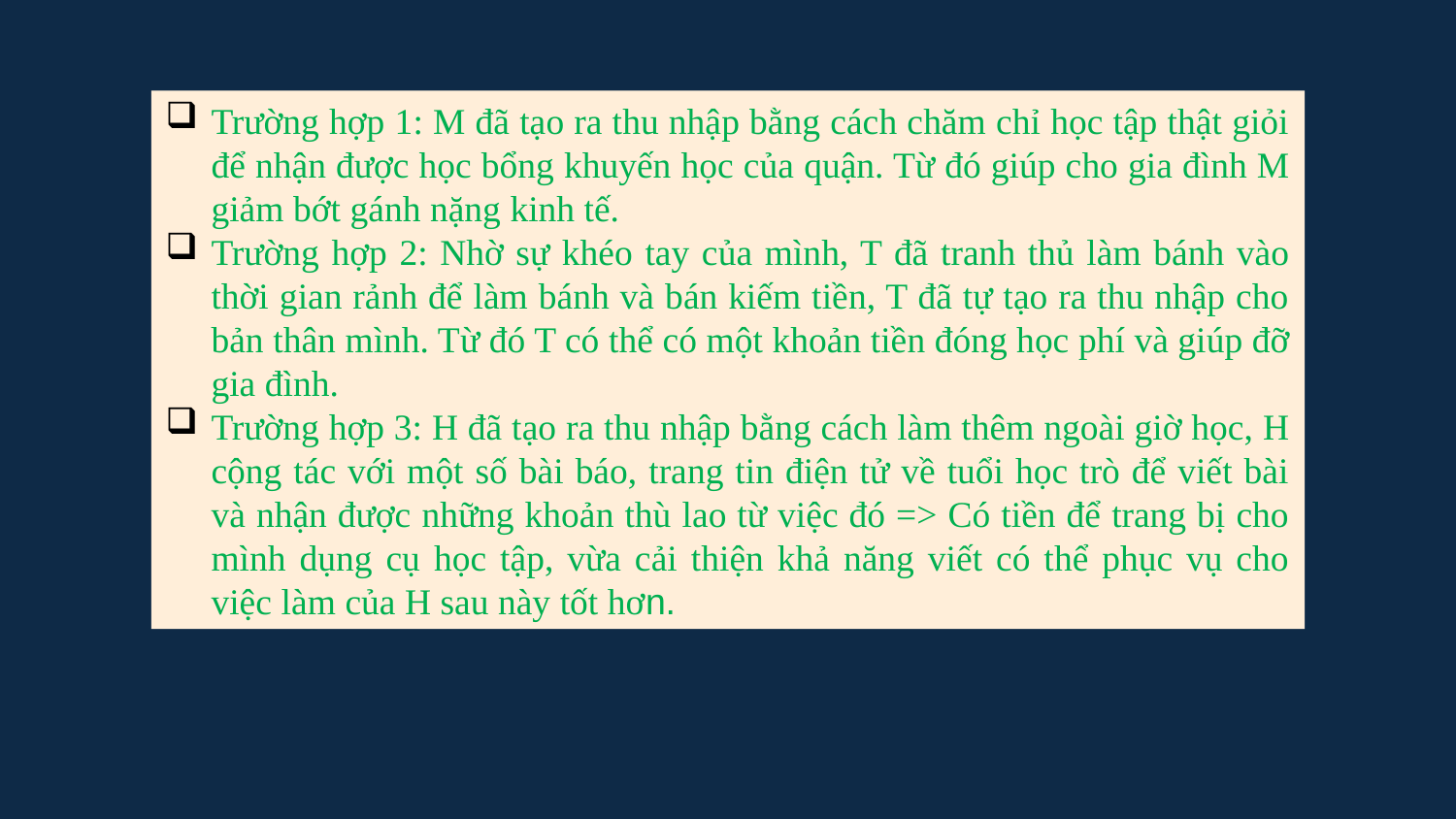

Trường hợp 1: M đã tạo ra thu nhập bằng cách chăm chỉ học tập thật giỏi để nhận được học bổng khuyến học của quận. Từ đó giúp cho gia đình M giảm bớt gánh nặng kinh tế.
Trường hợp 2: Nhờ sự khéo tay của mình, T đã tranh thủ làm bánh vào thời gian rảnh để làm bánh và bán kiếm tiền, T đã tự tạo ra thu nhập cho bản thân mình. Từ đó T có thể có một khoản tiền đóng học phí và giúp đỡ gia đình.
Trường hợp 3: H đã tạo ra thu nhập bằng cách làm thêm ngoài giờ học, H cộng tác với một số bài báo, trang tin điện tử về tuổi học trò để viết bài và nhận được những khoản thù lao từ việc đó => Có tiền để trang bị cho mình dụng cụ học tập, vừa cải thiện khả năng viết có thể phục vụ cho việc làm của H sau này tốt hơn.